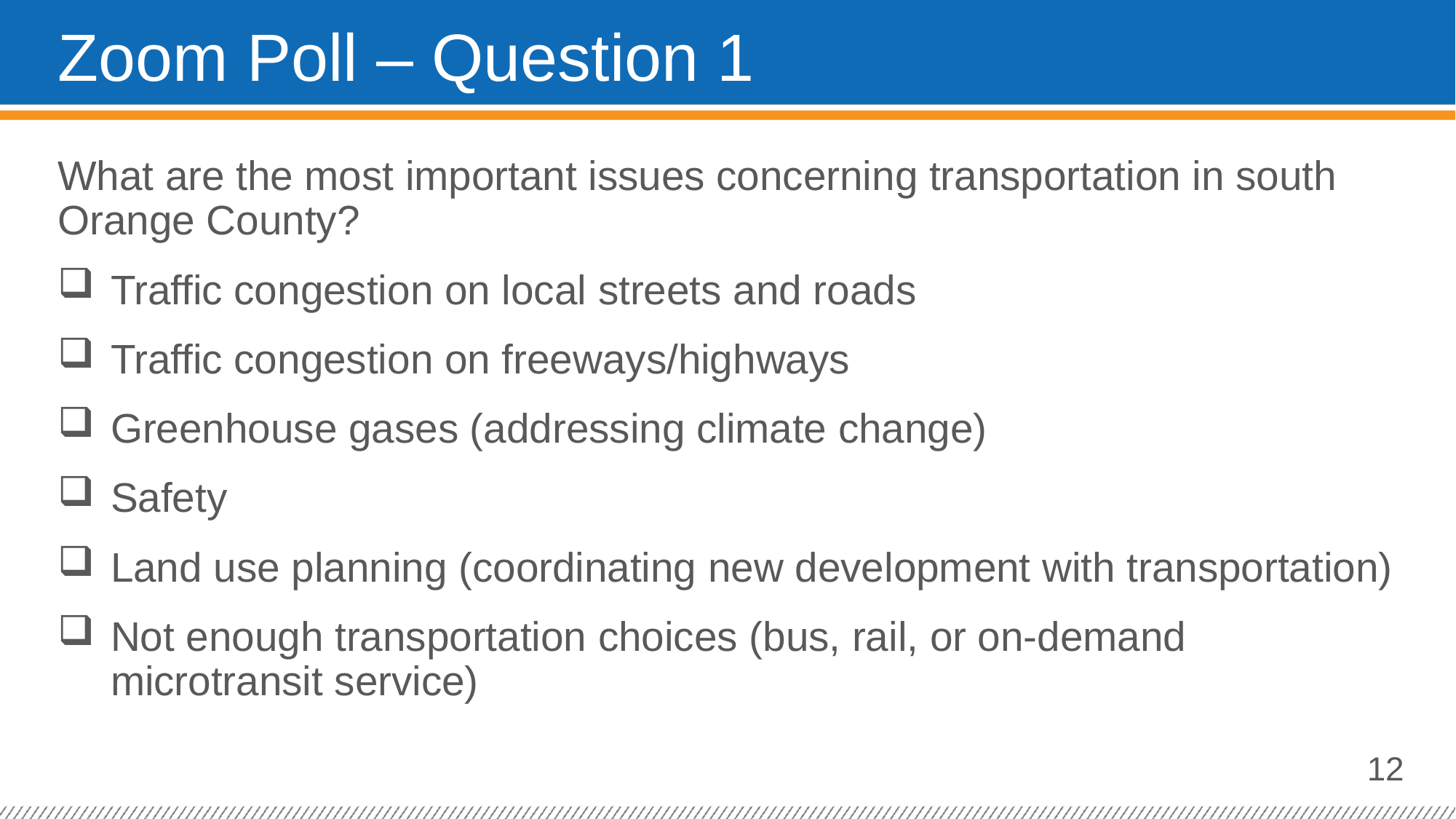

# Zoom Poll – Question 1
What are the most important issues concerning transportation in south Orange County?
Traffic congestion on local streets and roads
Traffic congestion on freeways/highways
Greenhouse gases (addressing climate change)
Safety
Land use planning (coordinating new development with transportation)
Not enough transportation choices (bus, rail, or on-demand microtransit service)
12